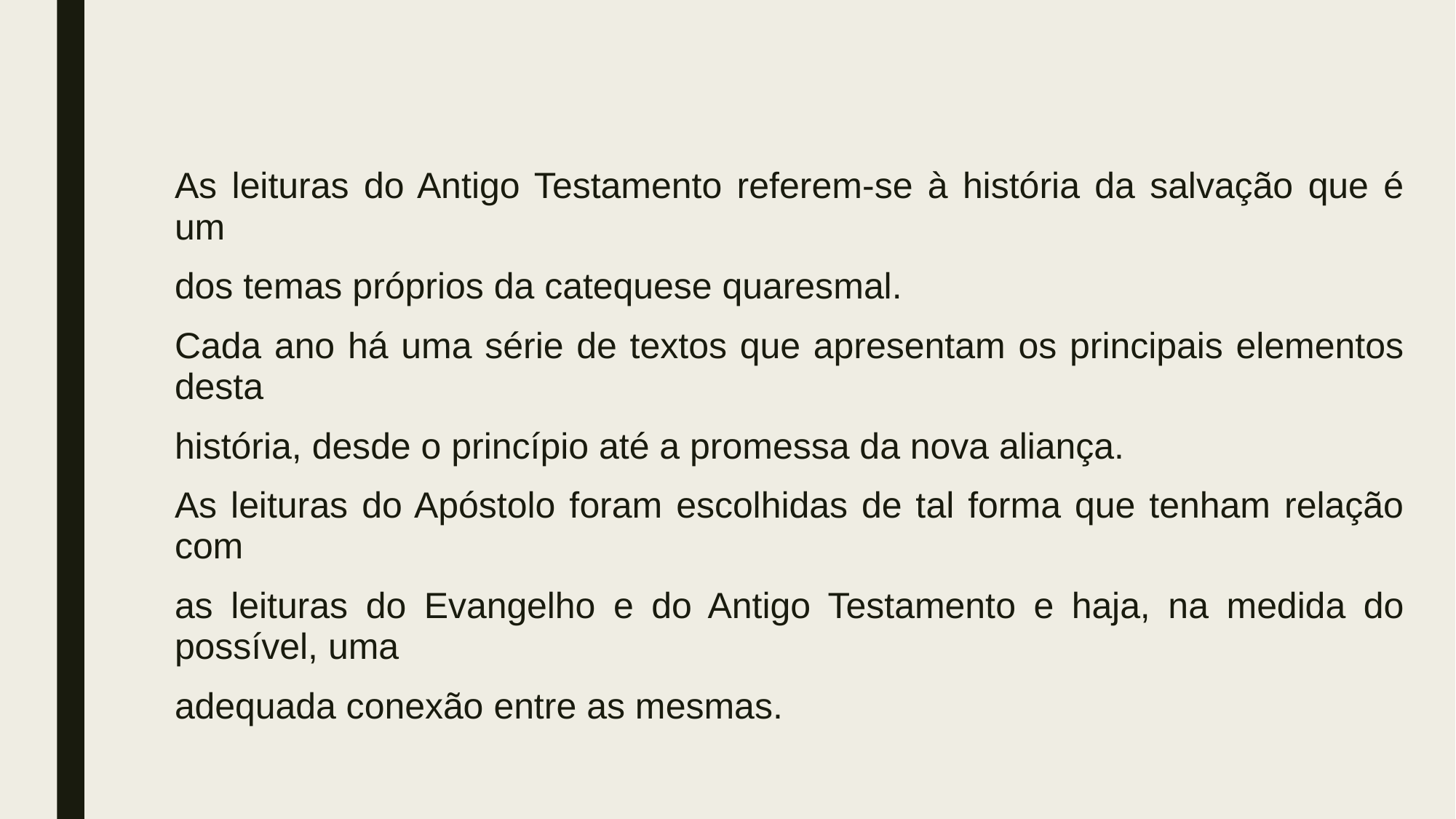

#

As leituras do Antigo Testamento referem-se à história da salvação que é um
dos temas próprios da catequese quaresmal.
Cada ano há uma série de textos que apresentam os principais elementos desta
história, desde o princípio até a promessa da nova aliança.
As leituras do Apóstolo foram escolhidas de tal forma que tenham relação com
as leituras do Evangelho e do Antigo Testamento e haja, na medida do possível, uma
adequada conexão entre as mesmas.